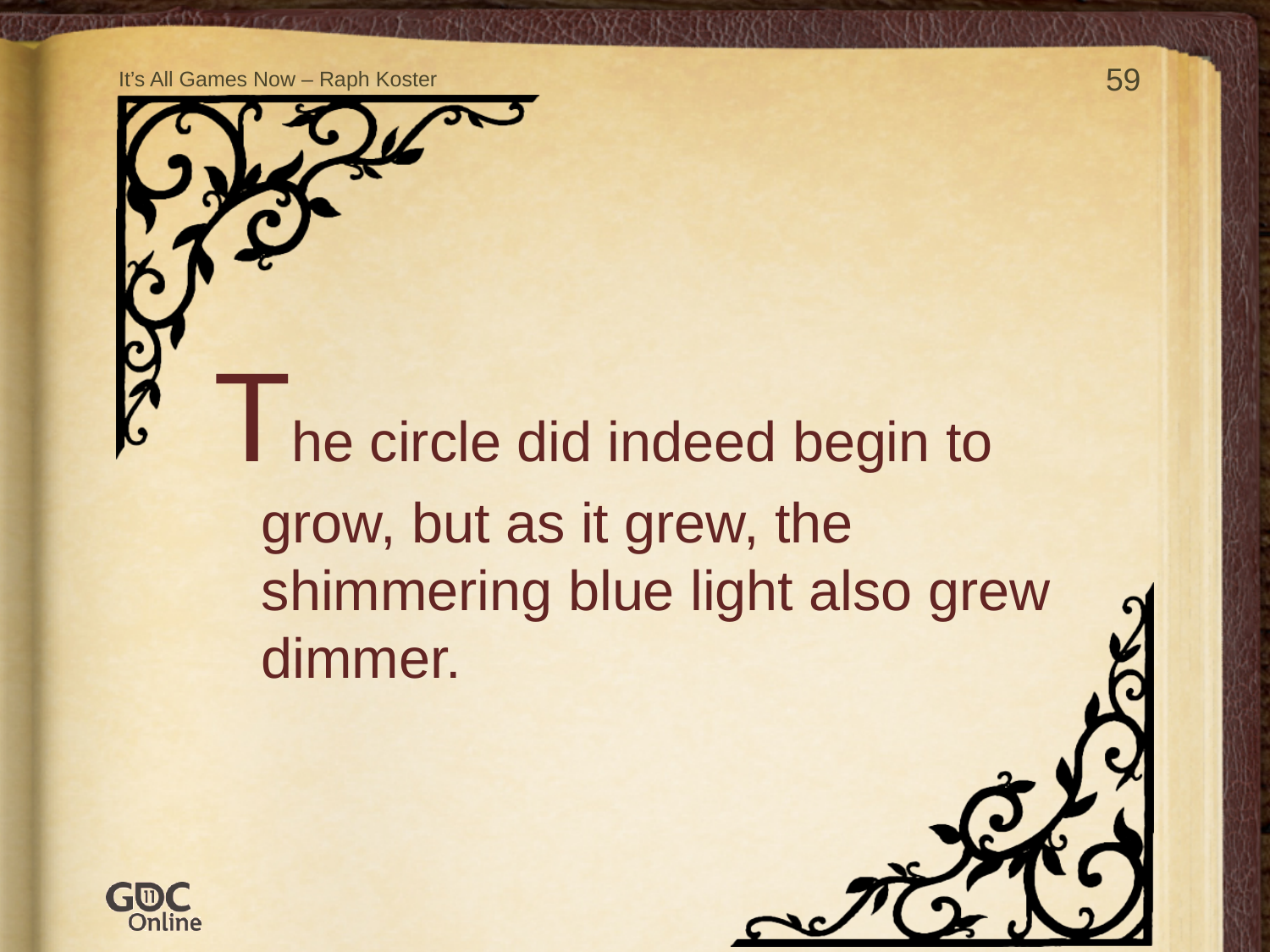

It’s All Games Now – Raph Koster
59
#
The circle did indeed begin to grow, but as it grew, the shimmering blue light also grew dimmer.